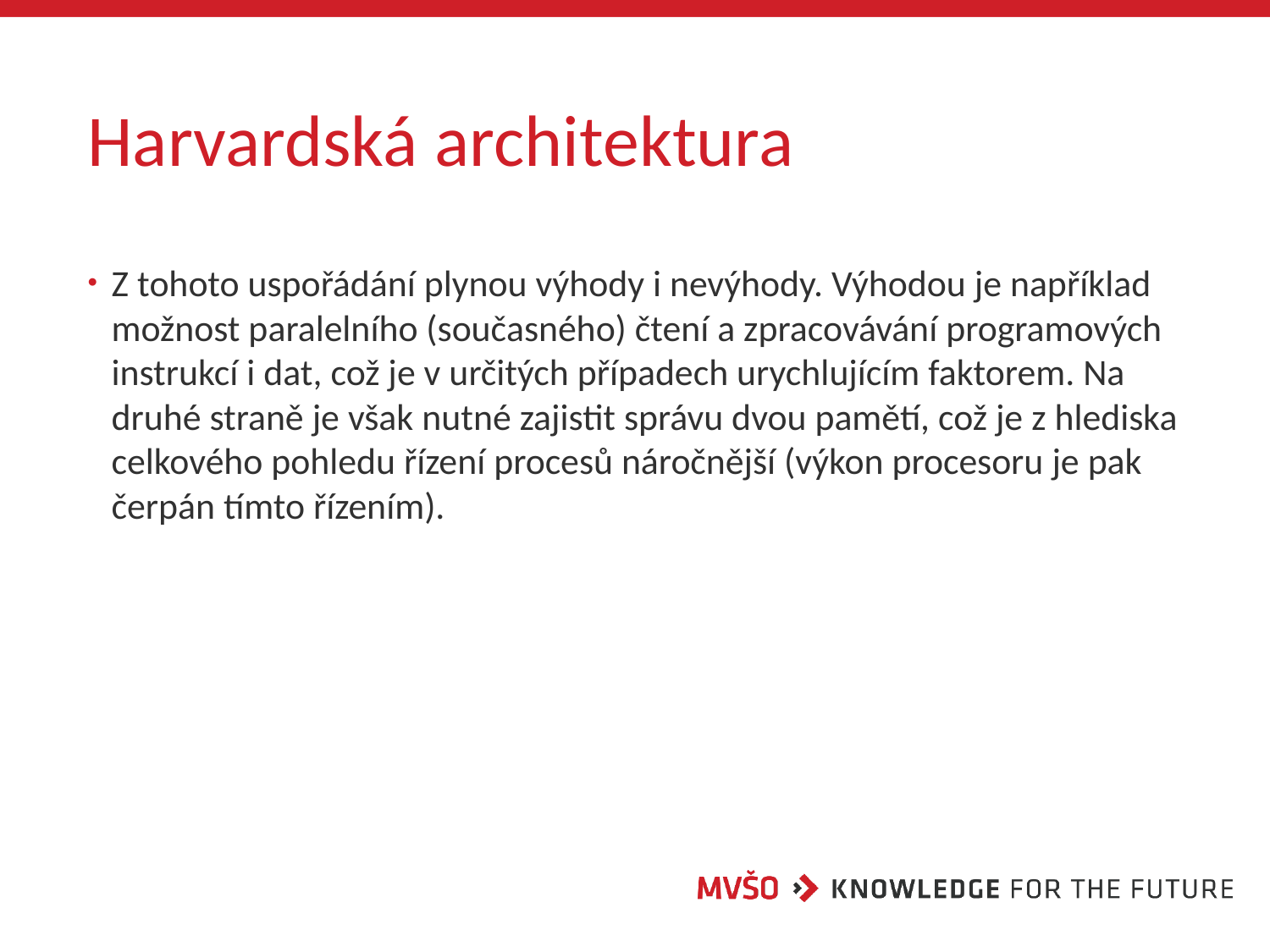

# Harvardská architektura
Z tohoto uspořádání plynou výhody i nevýhody. Výhodou je například možnost paralelního (současného) čtení a zpracovávání programových instrukcí i dat, což je v určitých případech urychlujícím faktorem. Na druhé straně je však nutné zajistit správu dvou pamětí, což je z hlediska celkového pohledu řízení procesů náročnější (výkon procesoru je pak čerpán tímto řízením).